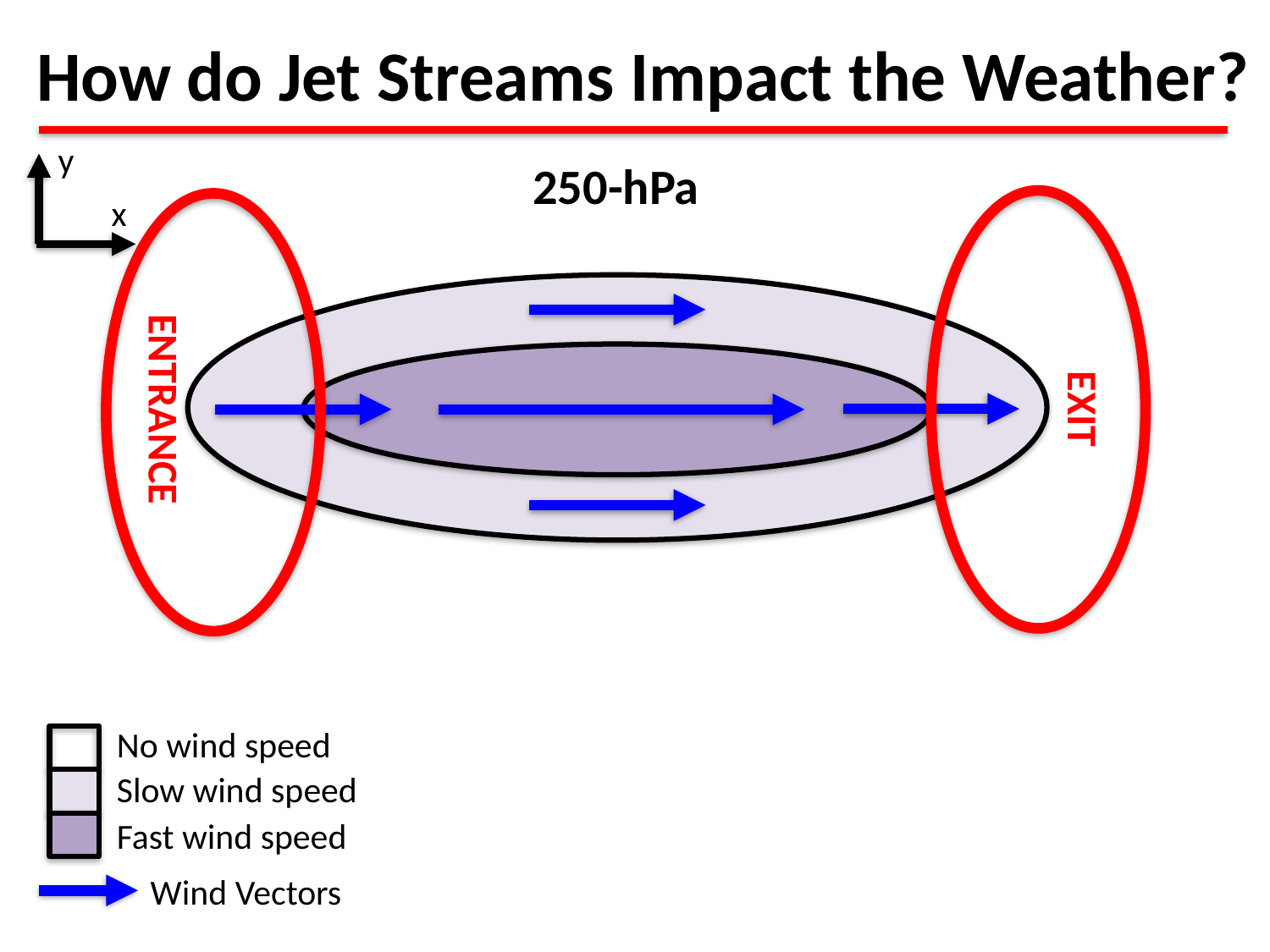

How do Jet Streams Impact the Weather?
y
250-hPa
x

ENTRANCE
EXIT
No wind speed

Slow wind speed

Fast wind speed

Wind Vectors